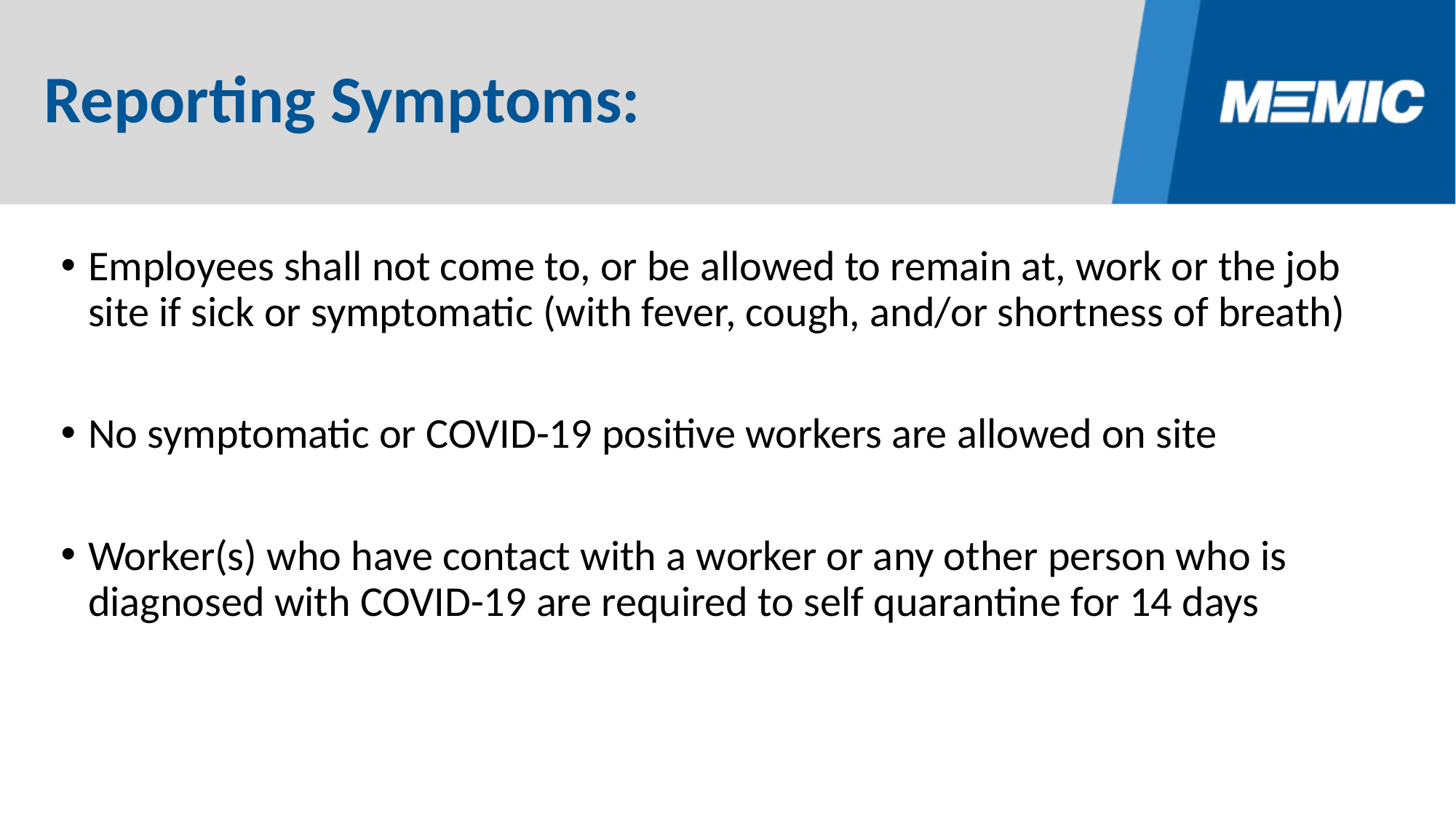

# Reporting Symptoms:
Employees shall not come to, or be allowed to remain at, work or the job site if sick or symptomatic (with fever, cough, and/or shortness of breath)

No symptomatic or COVID-19 positive workers are allowed on site

Worker(s) who have contact with a worker or any other person who is diagnosed with COVID-19 are required to self quarantine for 14 days